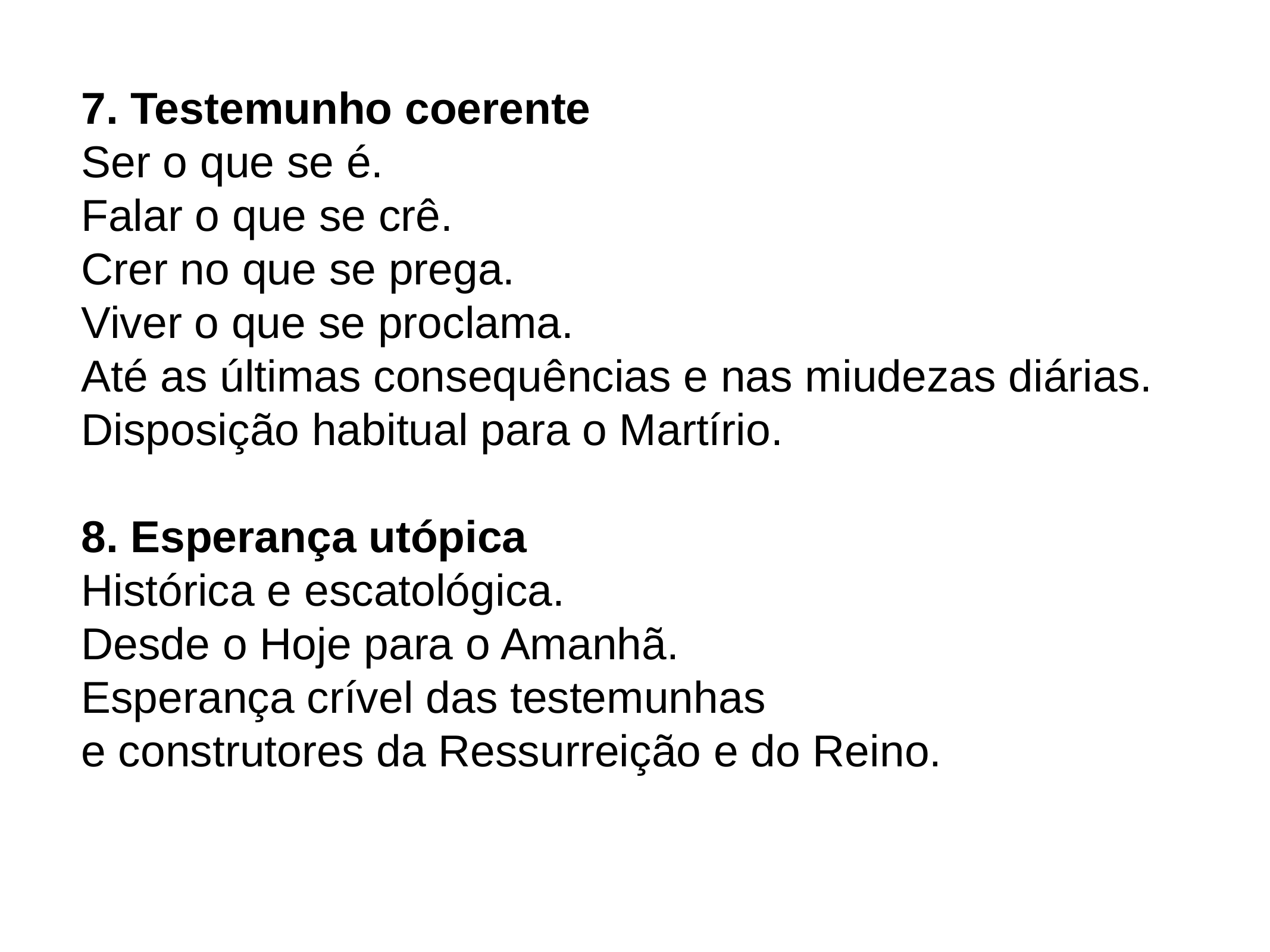

7. Testemunho coerente
Ser o que se é.
Falar o que se crê.
Crer no que se prega.
Viver o que se proclama.
Até as últimas consequências e nas miudezas diárias.
Disposição habitual para o Martírio.

8. Esperança utópica
Histórica e escatológica.
Desde o Hoje para o Amanhã.
Esperança crível das testemunhas
e construtores da Ressurreição e do Reino.